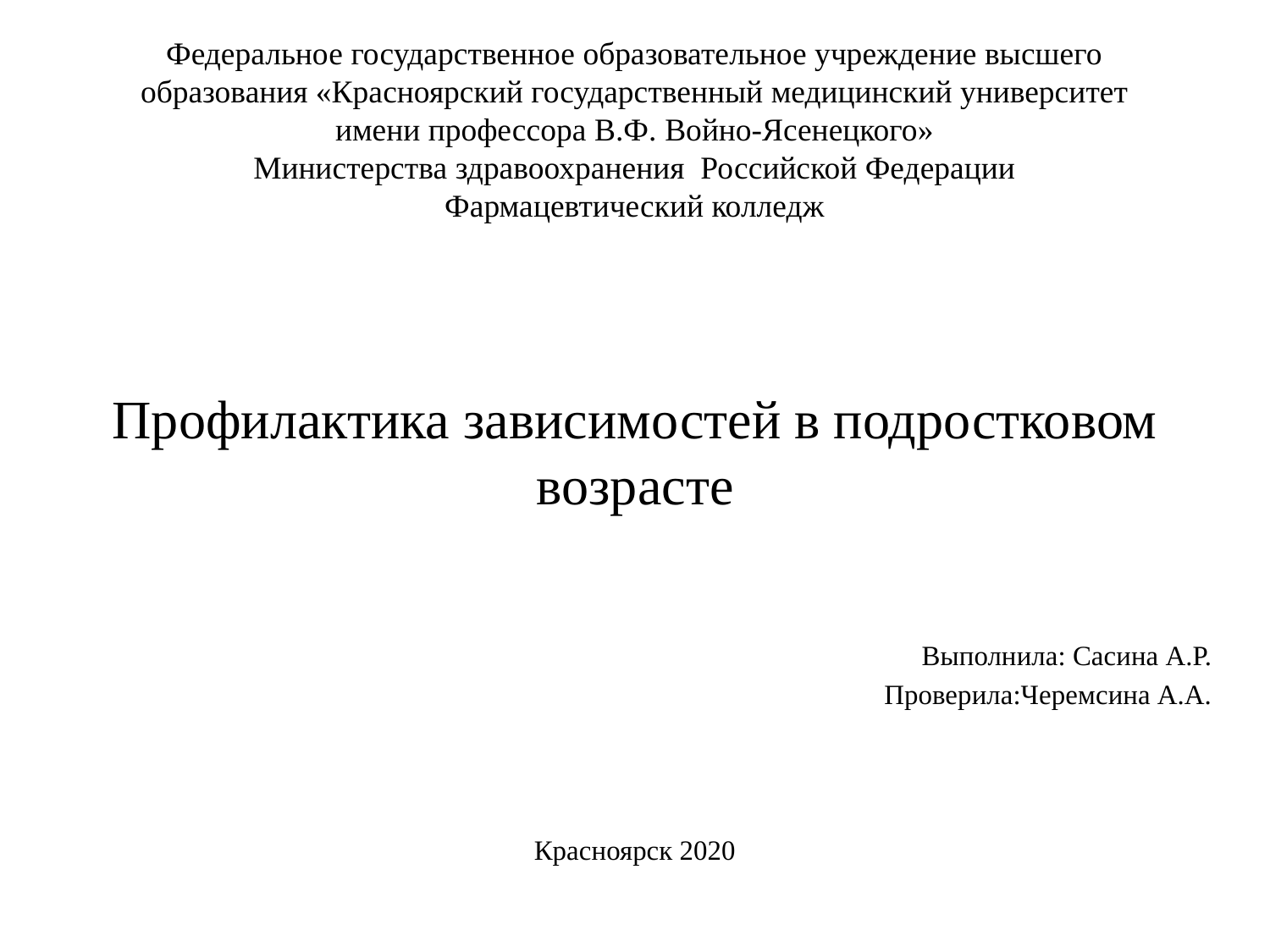

# Федеральное государственное образовательное учреждение высшего образования «Красноярский государственный медицинский университет имени профессора В.Ф. Войно-Ясенецкого» Министерства здравоохранения  Российской Федерации Фармацевтический колледж

Профилактика зависимостей в подростковом возрасте

Выполнила: Сасина А.Р.
Проверила:Черемсина А.А.

Красноярск 2020